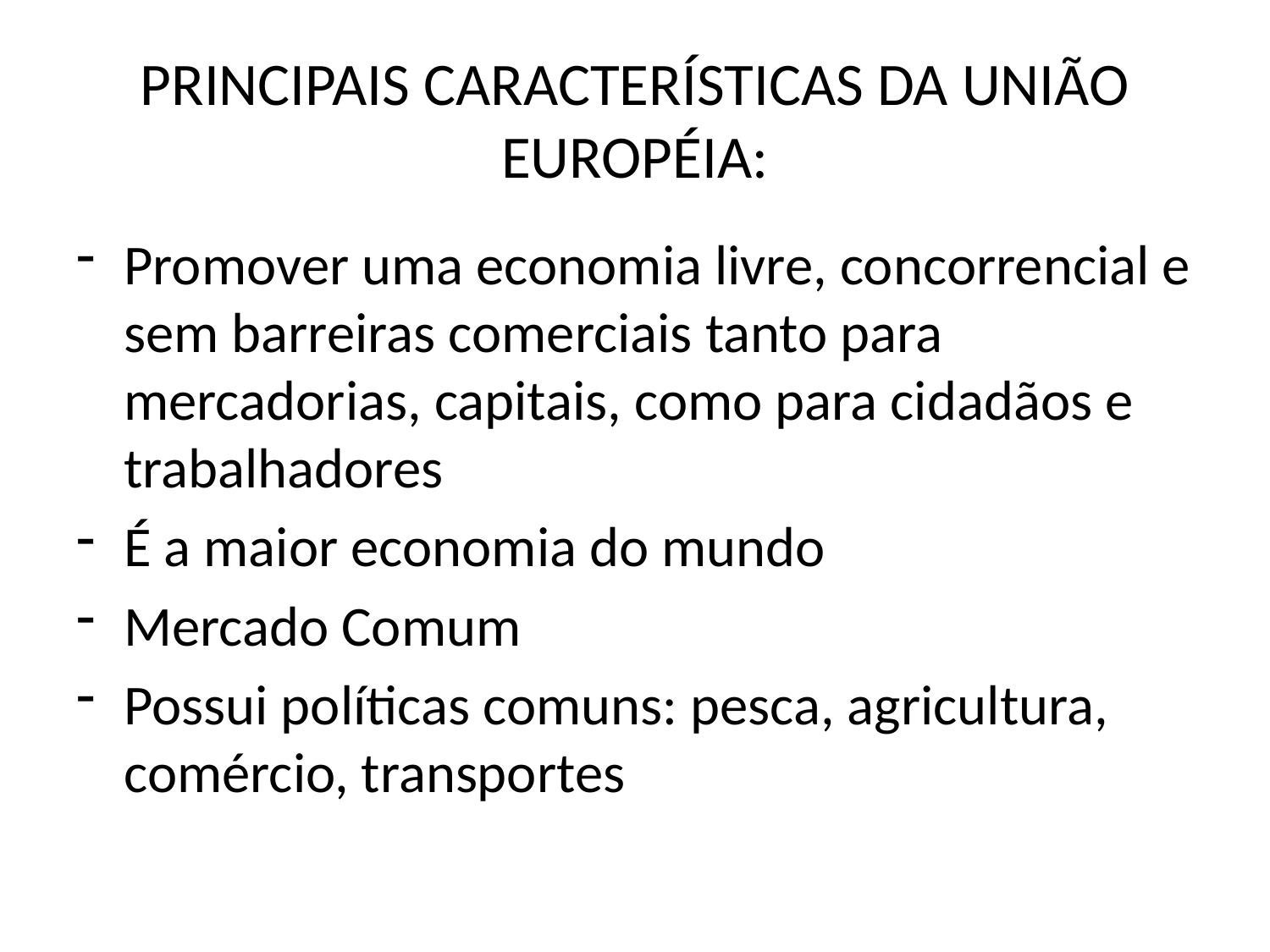

# PRINCIPAIS CARACTERÍSTICAS DA UNIÃO EUROPÉIA:
Promover uma economia livre, concorrencial e sem barreiras comerciais tanto para mercadorias, capitais, como para cidadãos e trabalhadores
É a maior economia do mundo
Mercado Comum
Possui políticas comuns: pesca, agricultura, comércio, transportes